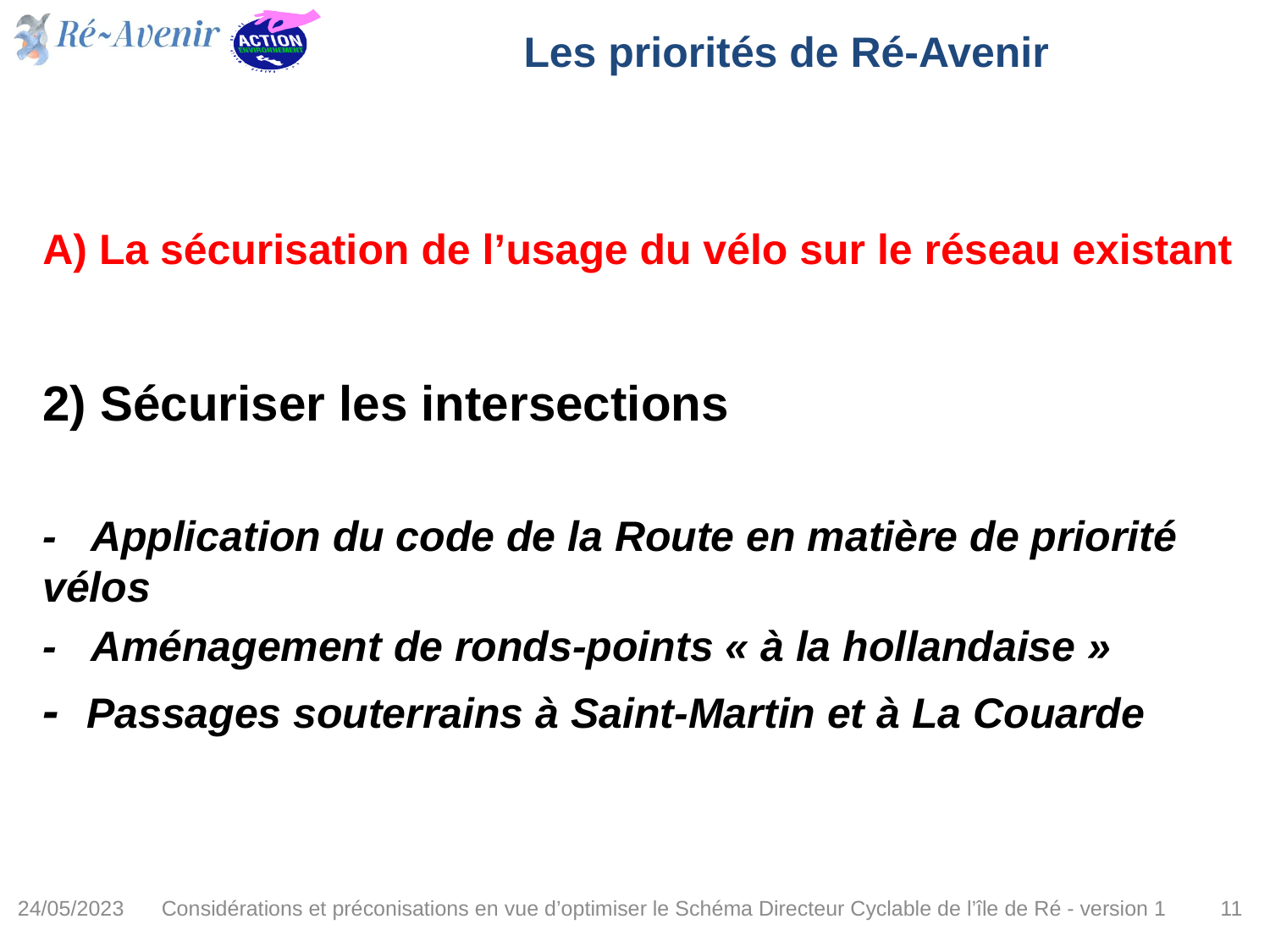

# Les priorités de Ré-Avenir
A) La sécurisation de l’usage du vélo sur le réseau existant

2) Sécuriser les intersections

-   Application du code de la Route en matière de priorité vélos
-   Aménagement de ronds-points « à la hollandaise »
-  Passages souterrains à Saint-Martin et à La Couarde

24/05/2023
Considérations et préconisations en vue d’optimiser le Schéma Directeur Cyclable de l’île de Ré - version 1
11